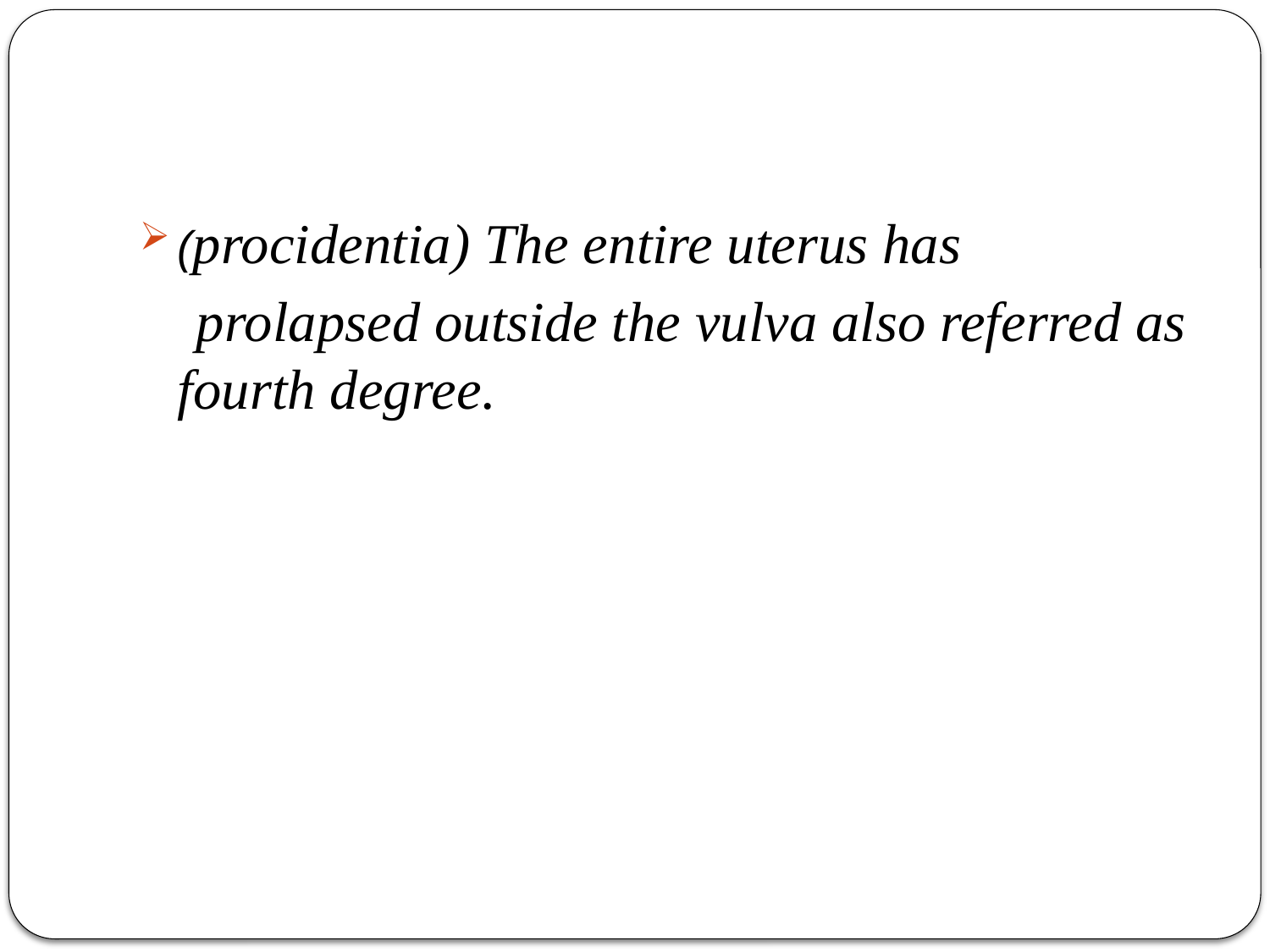

#
(procidentia) The entire uterus has
    prolapsed outside the vulva also referred as fourth degree.